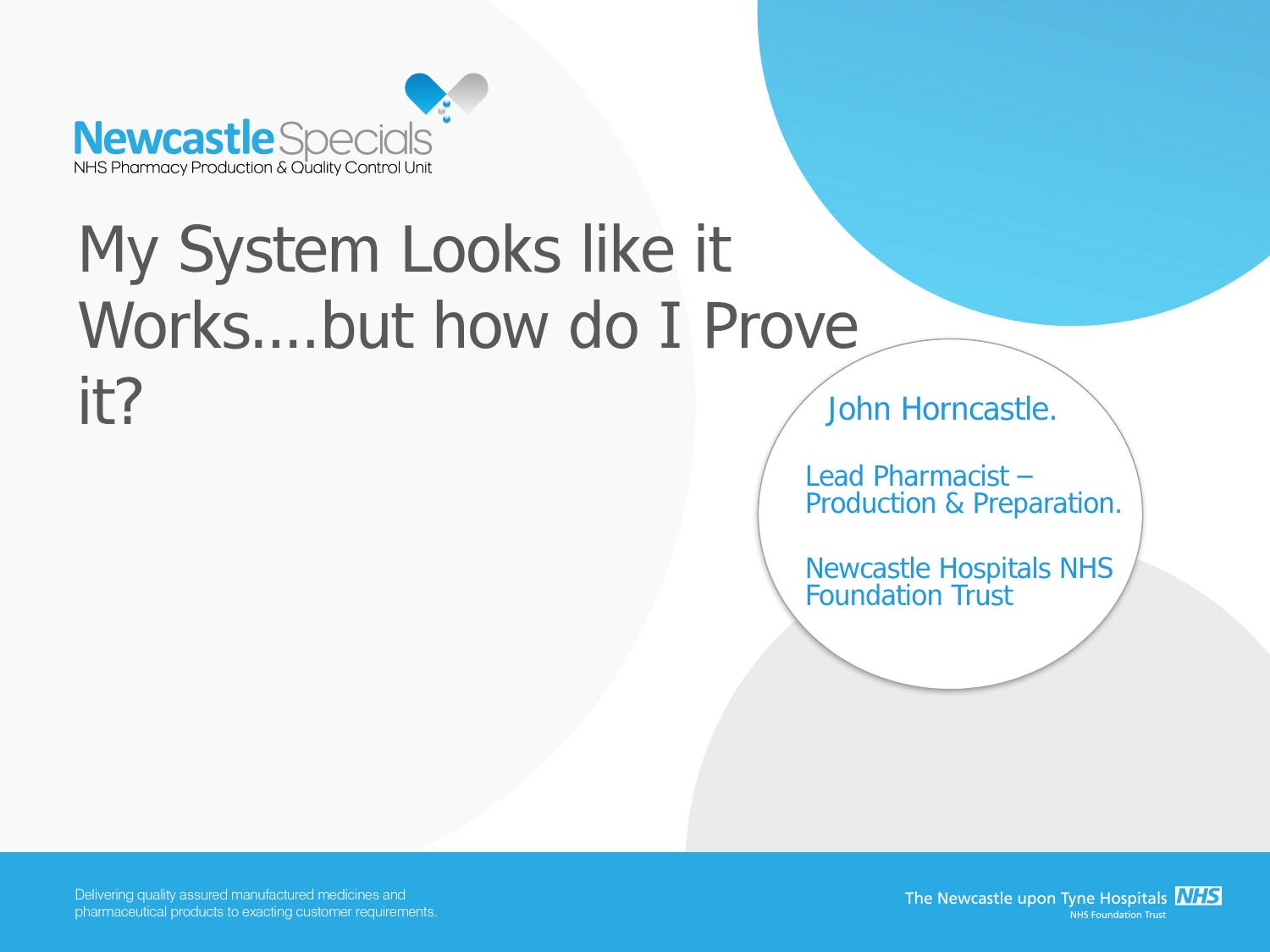

My System Looks like it Works….but how do I Prove it?

  John Horncastle.

Lead Pharmacist – Production & Preparation.

Newcastle Hospitals NHS Foundation Trust